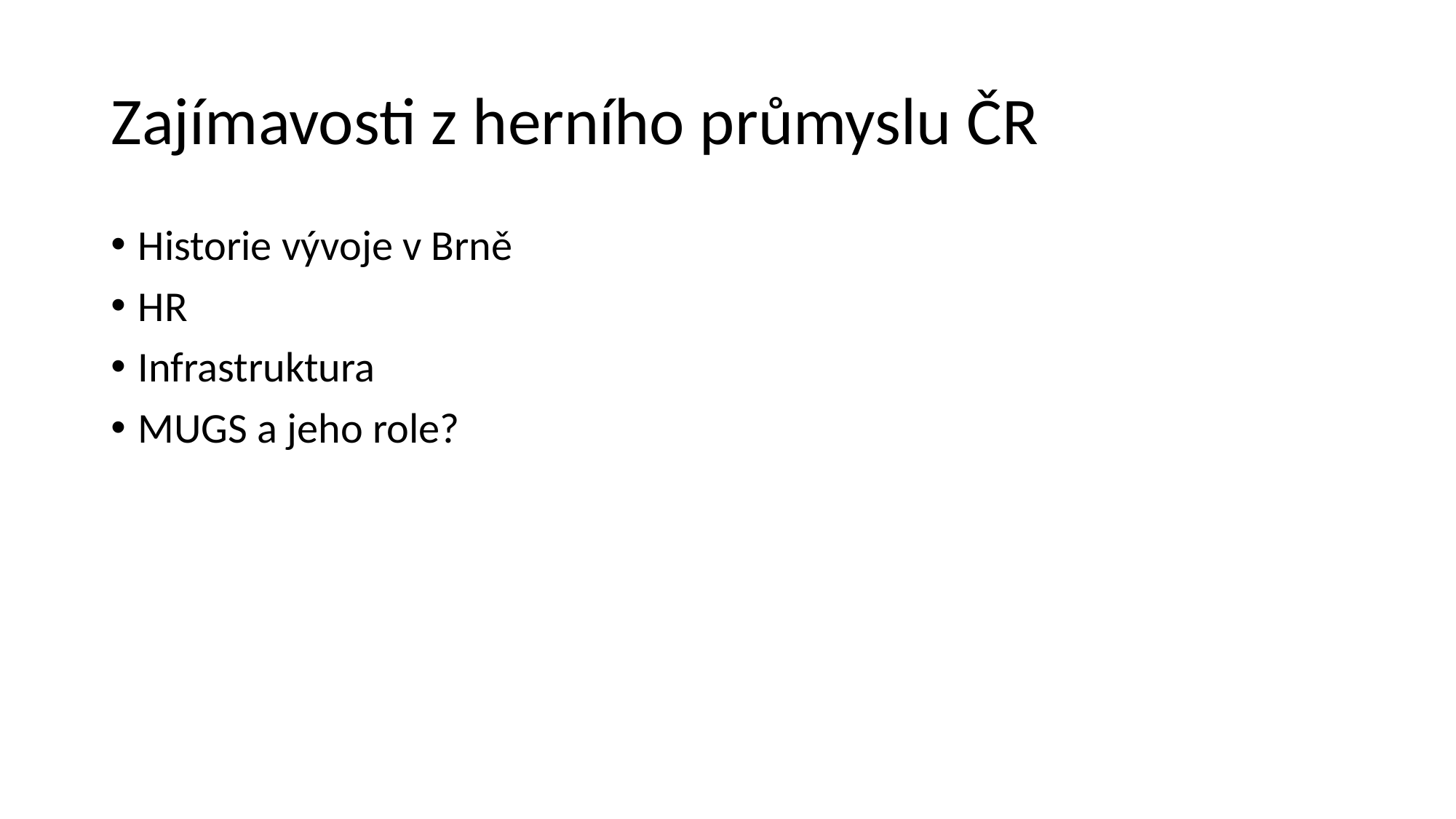

# Zajímavosti z herního průmyslu ČR
Historie vývoje v Brně
HR
Infrastruktura
MUGS a jeho role?